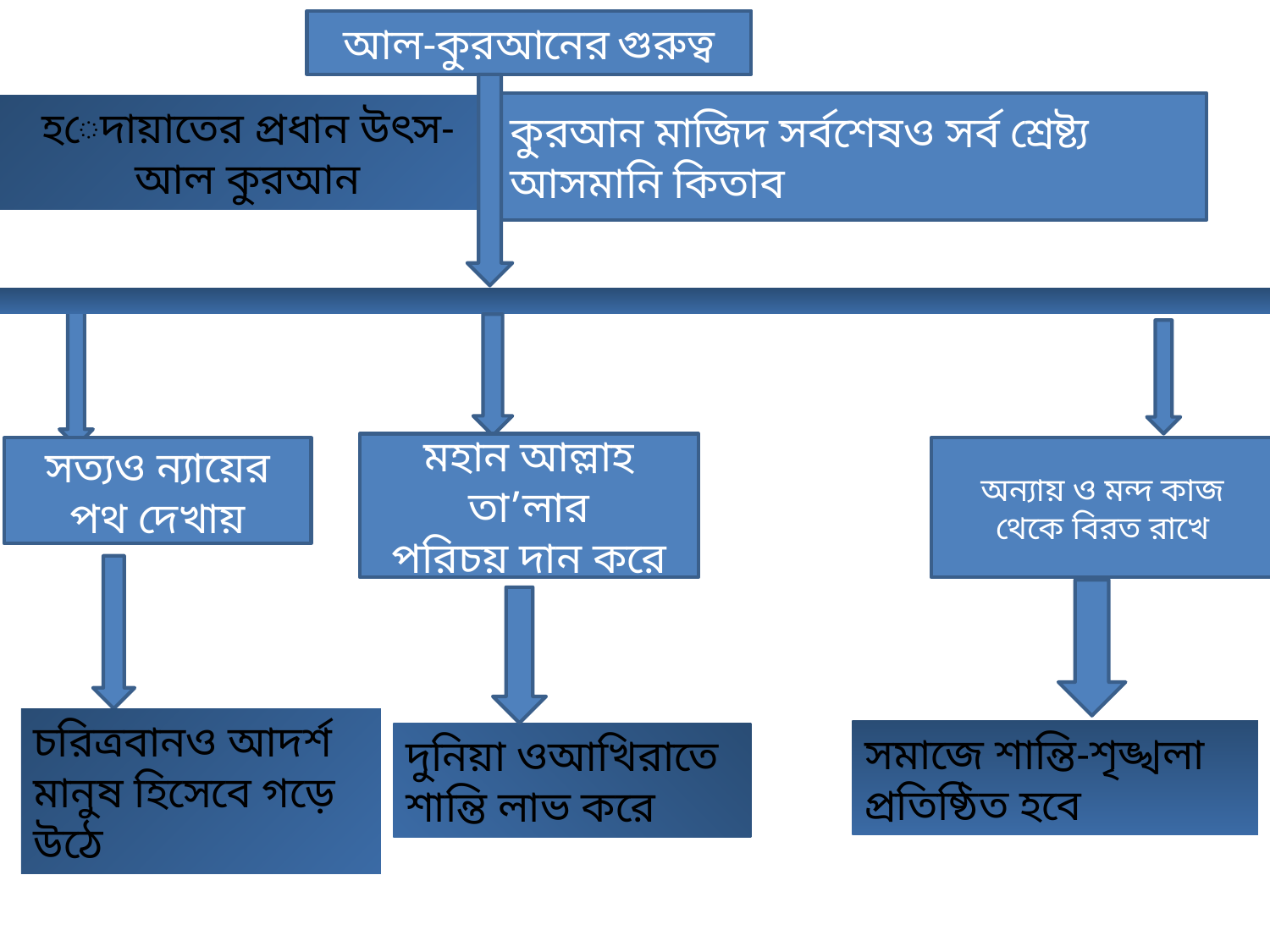

আল-কুরআনের গুরুত্ব

কুরআন মাজিদ সর্বশেষও সর্ব শ্রেষ্ট্য আসমানি কিতাব
হেদায়াতের প্রধান উৎস-আল কুরআন

মহান আল্লাহ তা’লার
পরিচয় দান করে
সত্যও ন্যায়ের
পথ দেখায়
অন্যায় ও মন্দ কাজ থেকে বিরত রাখে

চরিত্রবানও আদর্শ মানুষ হিসেবে গড়ে উঠে
সমাজে শান্তি-শৃঙ্খলা প্রতিষ্ঠিত হবে
দুনিয়া ওআখিরাতে শান্তি লাভ করে